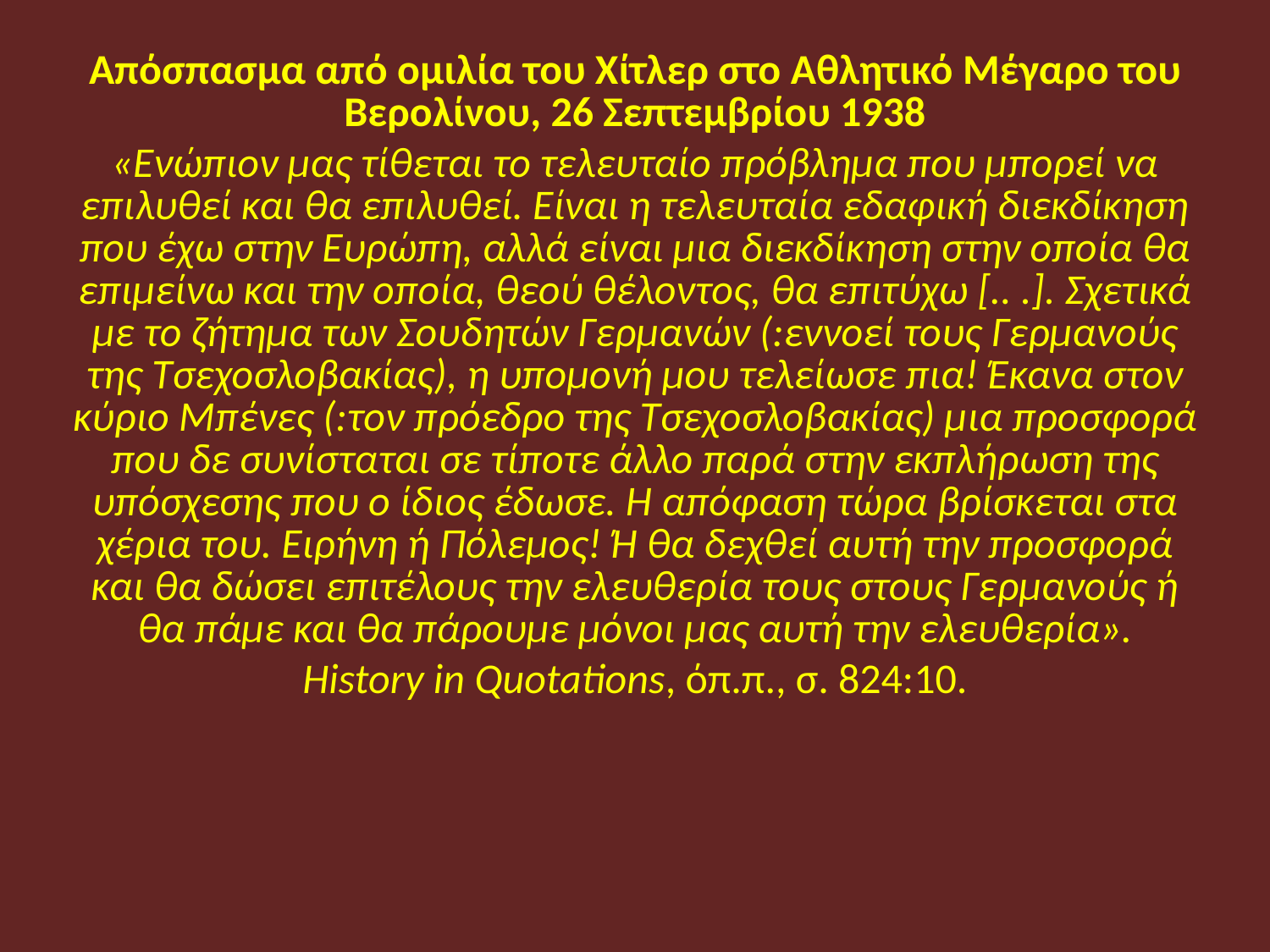

Απόσπασμα από ομιλία του Χίτλερ στο Αθλητικό Μέγαρο του Βερολίνου, 26 Σεπτεμβρίου 1938
«Ενώπιον μας τίθεται το τελευταίο πρόβλημα που μπορεί να επιλυθεί και θα επιλυθεί. Είναι η τελευταία εδαφική διεκδίκηση που έχω στην Ευρώπη, αλλά είναι μια διεκδίκηση στην οποία θα επιμείνω και την οποία, θεού θέλοντος, θα επιτύχω [.. .]. Σχετικά με το ζήτημα των Σουδητών Γερμανών (:εννοεί τους Γερμανούς της Τσεχοσλοβακίας), η υπομονή μου τελείωσε πια! Έκανα στον κύριο Μπένες (:τον πρόεδρο της Τσεχοσλοβακίας) μια προσφορά που δε συνίσταται σε τίποτε άλλο παρά στην εκπλήρωση της υπόσχεσης που ο ίδιος έδωσε. Η απόφαση τώρα βρίσκεται στα χέρια του. Ειρήνη ή Πόλεμος! Ή θα δεχθεί αυτή την προσφορά και θα δώσει επιτέλους την ελευθερία τους στους Γερμανούς ή θα πάμε και θα πάρουμε μόνοι μας αυτή την ελευθερία».
History in Quotations, όπ.π., σ. 824:10.